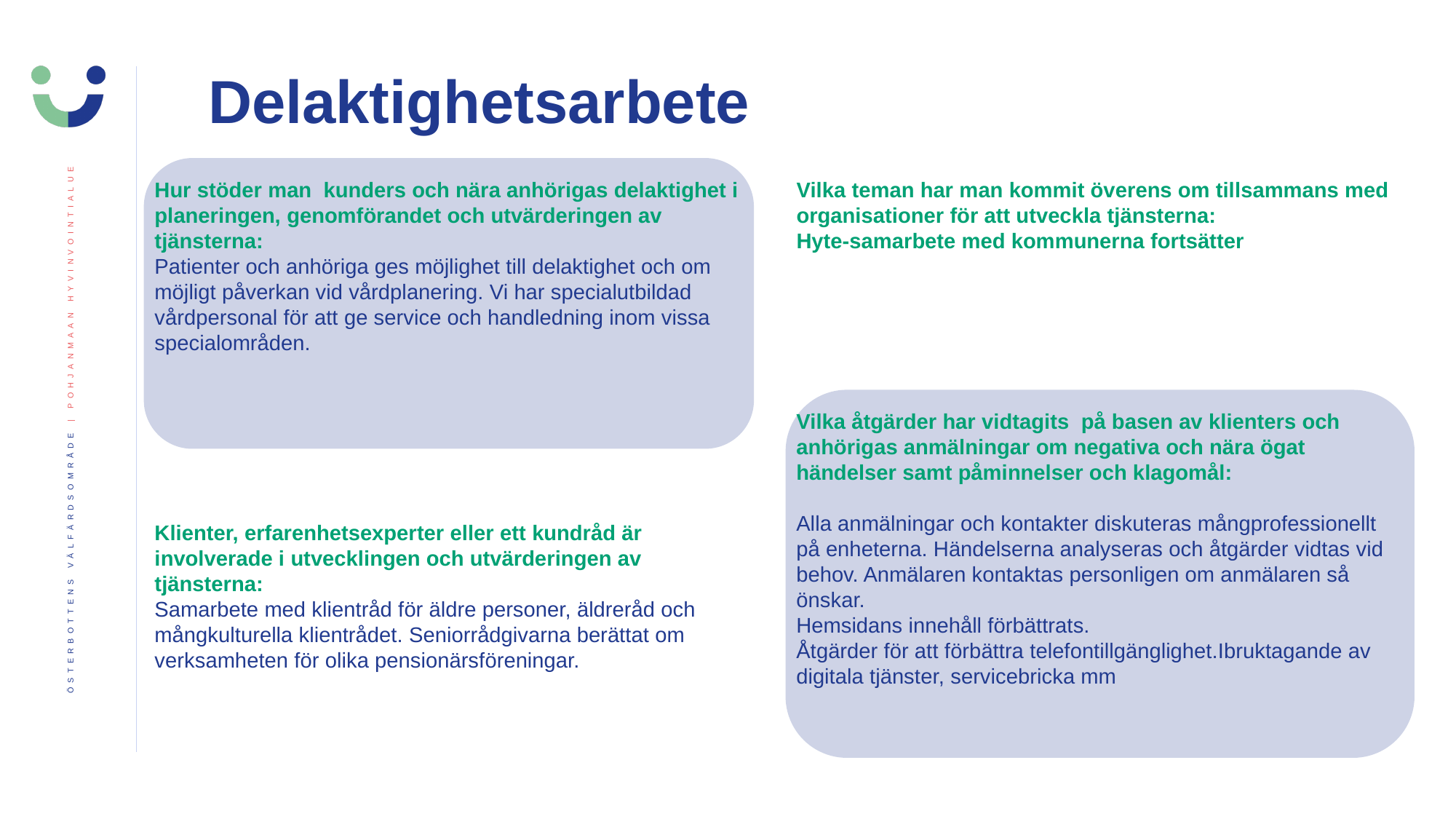

Delaktighetsarbete

Hur stöder man  kunders och nära anhörigas delaktighet i planeringen, genomförandet och utvärderingen av tjänsterna:
Patienter och anhöriga ges möjlighet till delaktighet och om möjligt påverkan vid vårdplanering. Vi har specialutbildad vårdpersonal för att ge service och handledning inom vissa specialområden.

Vilka teman har man kommit överens om tillsammans med organisationer för att utveckla tjänsterna:
Hyte-samarbete med kommunerna fortsätter

Vilka åtgärder har vidtagits  på basen av klienters och anhörigas anmälningar om negativa och nära ögat händelser samt påminnelser och klagomål:

Alla anmälningar och kontakter diskuteras mångprofessionellt på enheterna. Händelserna analyseras och åtgärder vidtas vid behov. Anmälaren kontaktas personligen om anmälaren så önskar.
Hemsidans innehåll förbättrats.
Åtgärder för att förbättra telefontillgänglighet.Ibruktagande av digitala tjänster, servicebricka mm

Klienter, erfarenhetsexperter eller ett kundråd är involverade i utvecklingen och utvärderingen av tjänsterna:
Samarbete med klientråd för äldre personer, äldreråd och mångkulturella klientrådet. Seniorrådgivarna berättat om verksamheten för olika pensionärsföreningar.